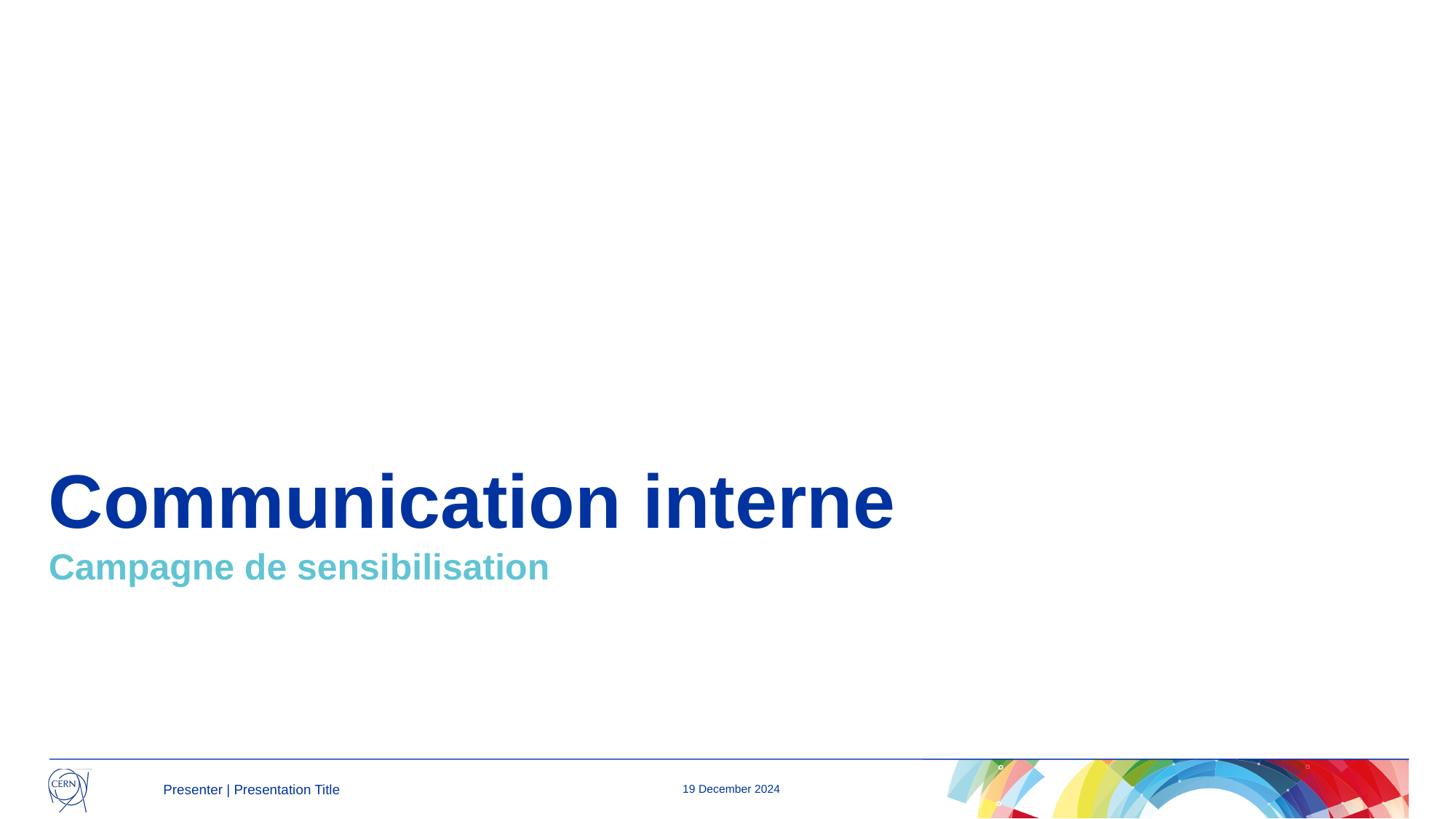

# Communication interne
Campagne de sensibilisation
Presenter | Presentation Title
19 December 2024